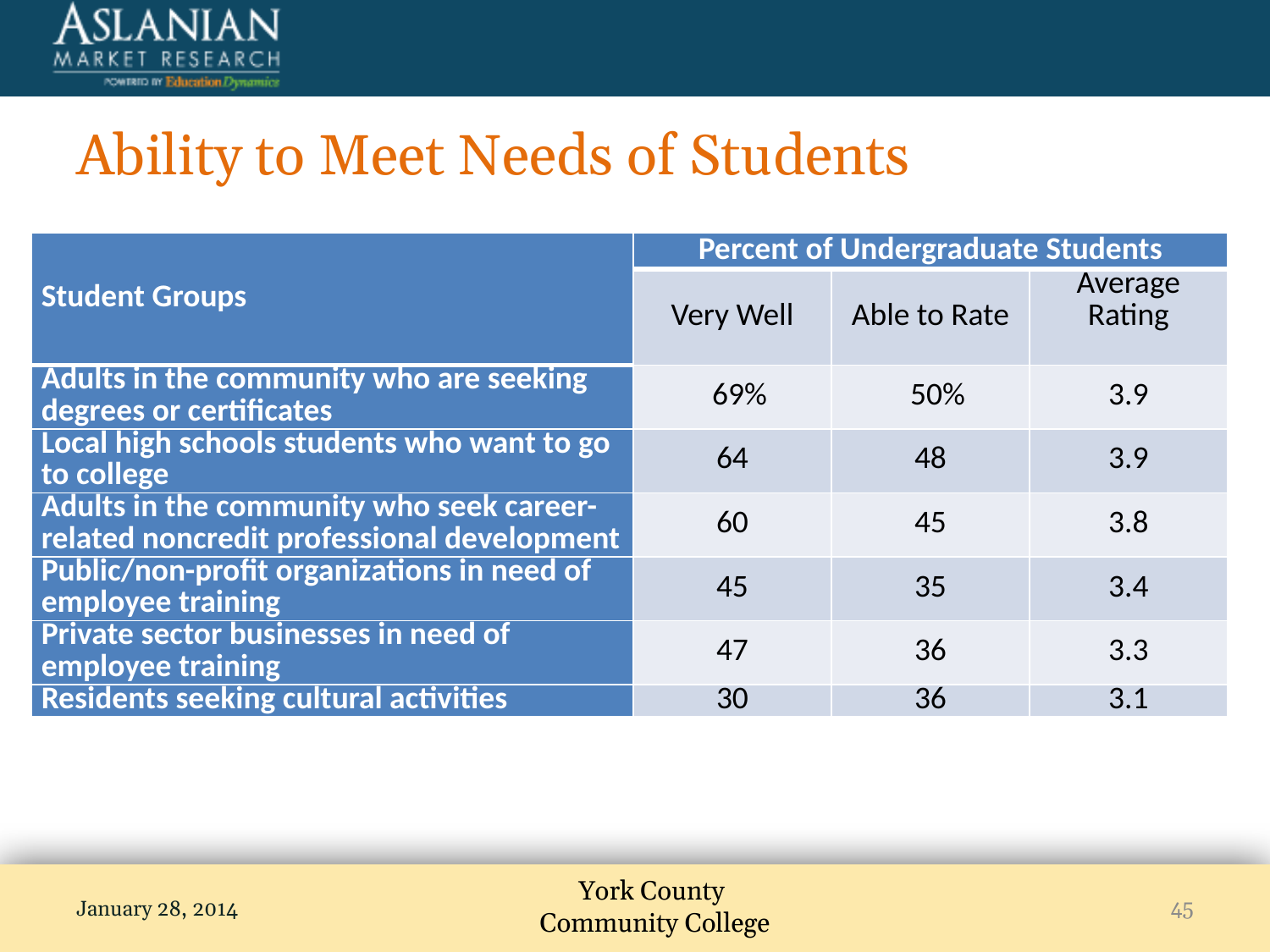

# Ability to Meet Needs of Students
| Student Groups | Percent of Undergraduate Students |  |  |
| --- | --- | --- | --- |
|  | Very Well | Able to Rate | Average Rating |
| Adults in the community who are seeking degrees or certificates | 69% | 50% | 3.9 |
| Local high schools students who want to go to college | 64 | 48 | 3.9 |
| Adults in the community who seek career-related noncredit professional development | 60 | 45 | 3.8 |
| Public/non-profit organizations in need of employee training | 45 | 35 | 3.4 |
| Private sector businesses in need of employee training | 47 | 36 | 3.3 |
| Residents seeking cultural activities | 30 | 36 | 3.1 |
January 28, 2014
45